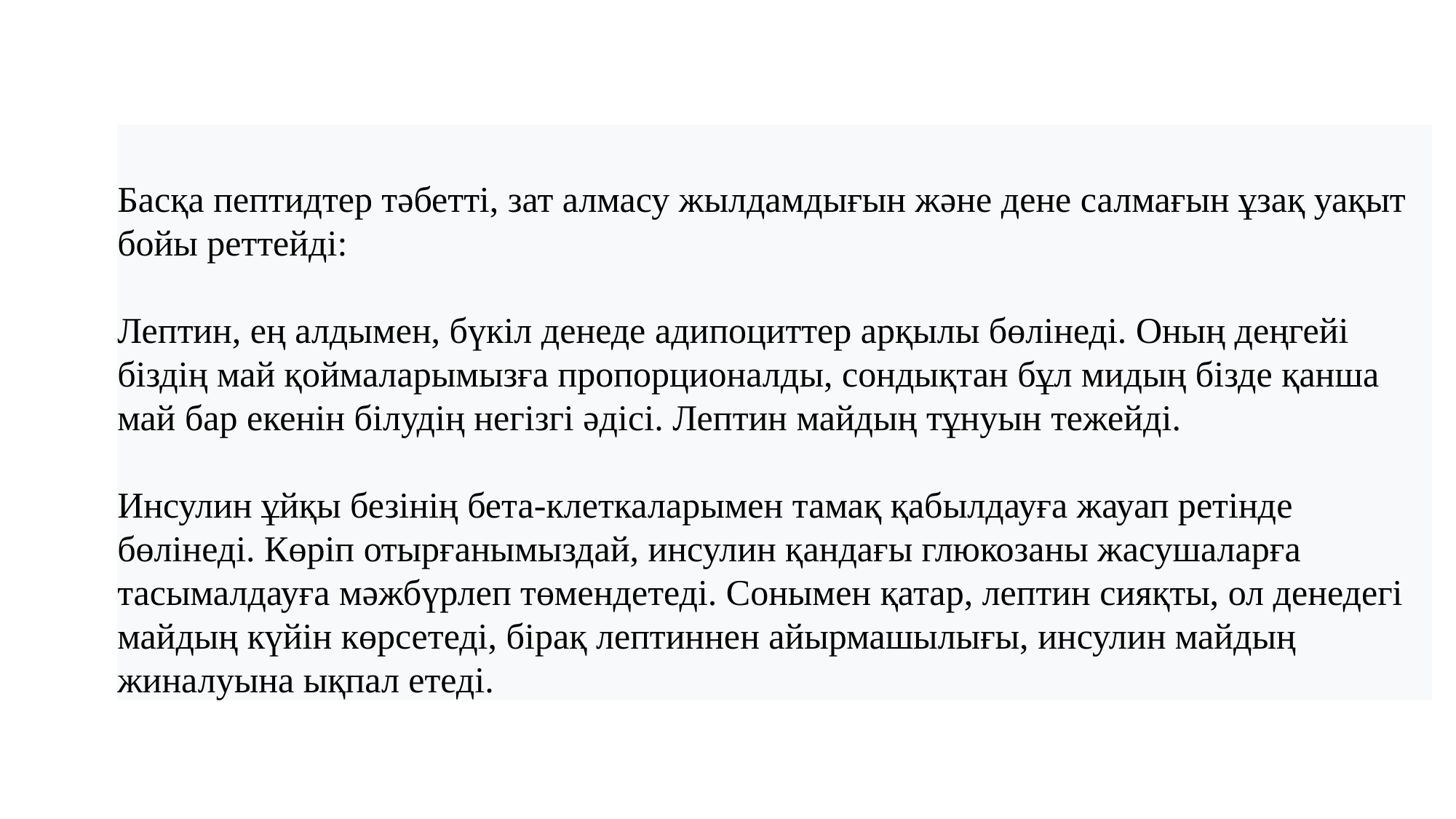

Басқа пептидтер тәбетті, зат алмасу жылдамдығын және дене салмағын ұзақ уақыт бойы реттейді:

Лептин, ең алдымен, бүкіл денеде адипоциттер арқылы бөлінеді. Оның деңгейі біздің май қоймаларымызға пропорционалды, сондықтан бұл мидың бізде қанша май бар екенін білудің негізгі әдісі. Лептин майдың тұнуын тежейді.
Инсулин ұйқы безінің бета-клеткаларымен тамақ қабылдауға жауап ретінде бөлінеді. Көріп отырғанымыздай, инсулин қандағы глюкозаны жасушаларға тасымалдауға мәжбүрлеп төмендетеді. Сонымен қатар, лептин сияқты, ол денедегі майдың күйін көрсетеді, бірақ лептиннен айырмашылығы, инсулин майдың жиналуына ықпал етеді.